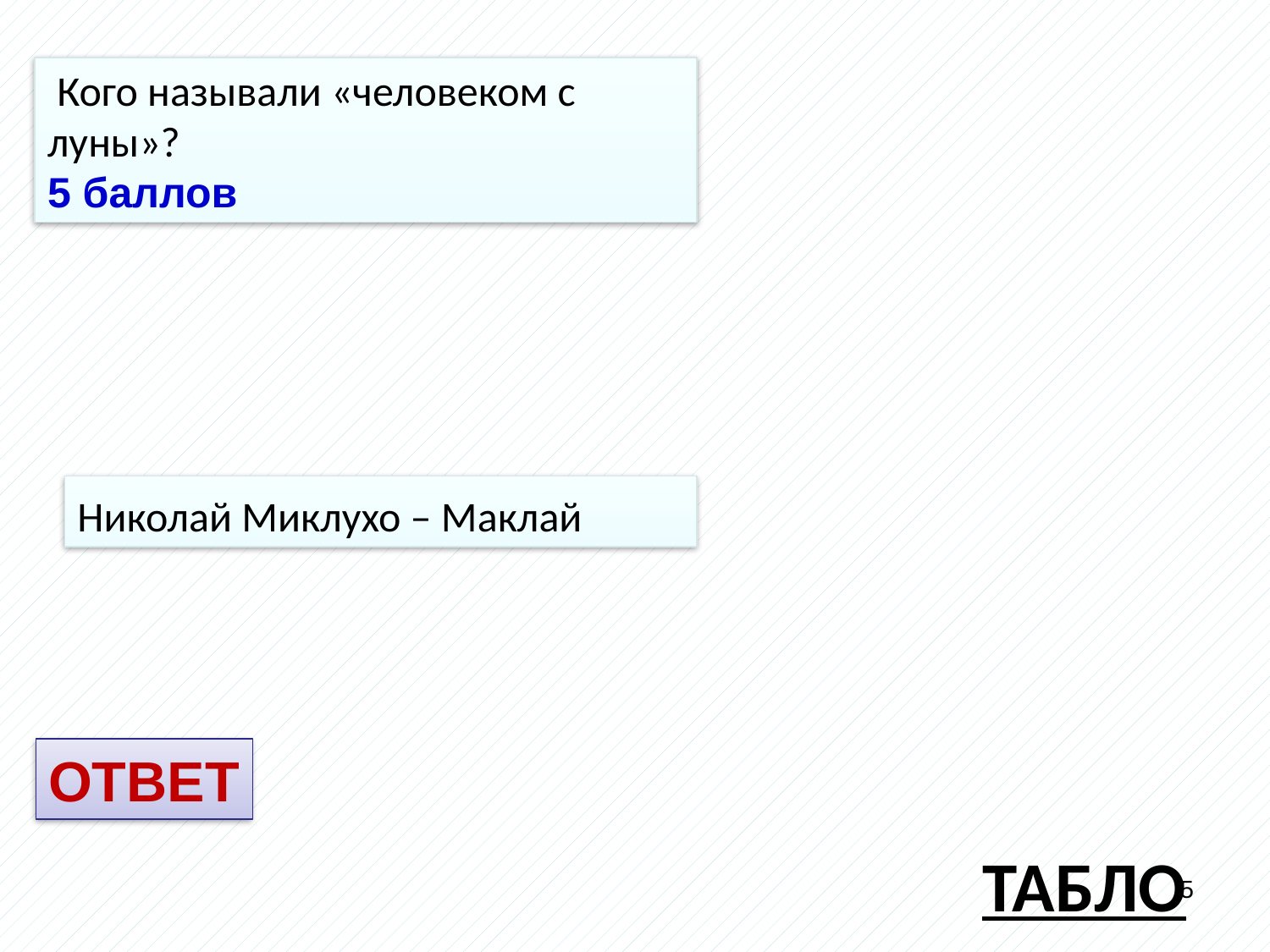

Кого называли «человеком с луны»?
5 баллов
Николай Миклухо – Маклай
ОТВЕТ
ТАБЛО
5